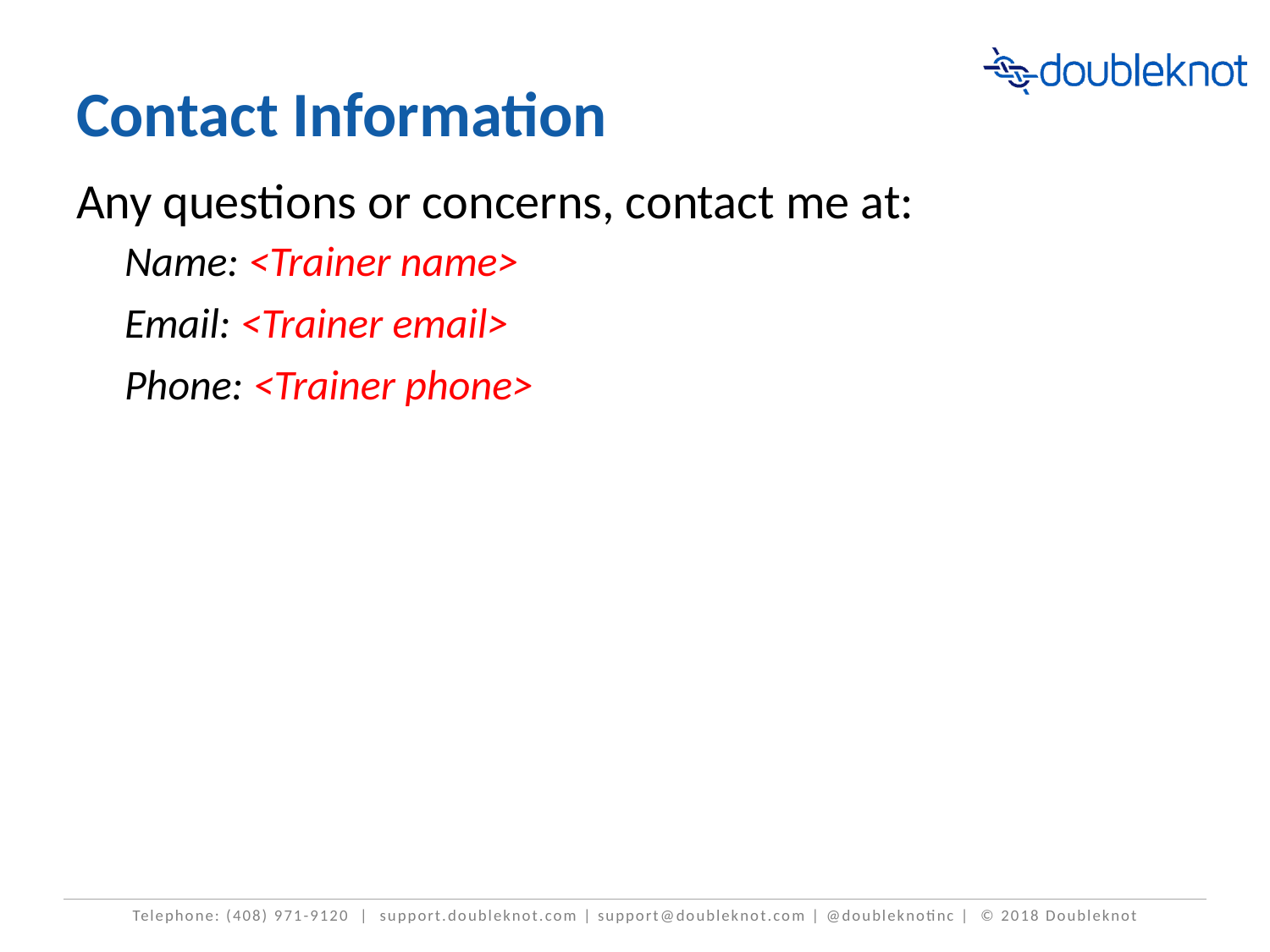

# Contact Information
Any questions or concerns, contact me at:
Name: <Trainer name>
Email: <Trainer email>
Phone: <Trainer phone>